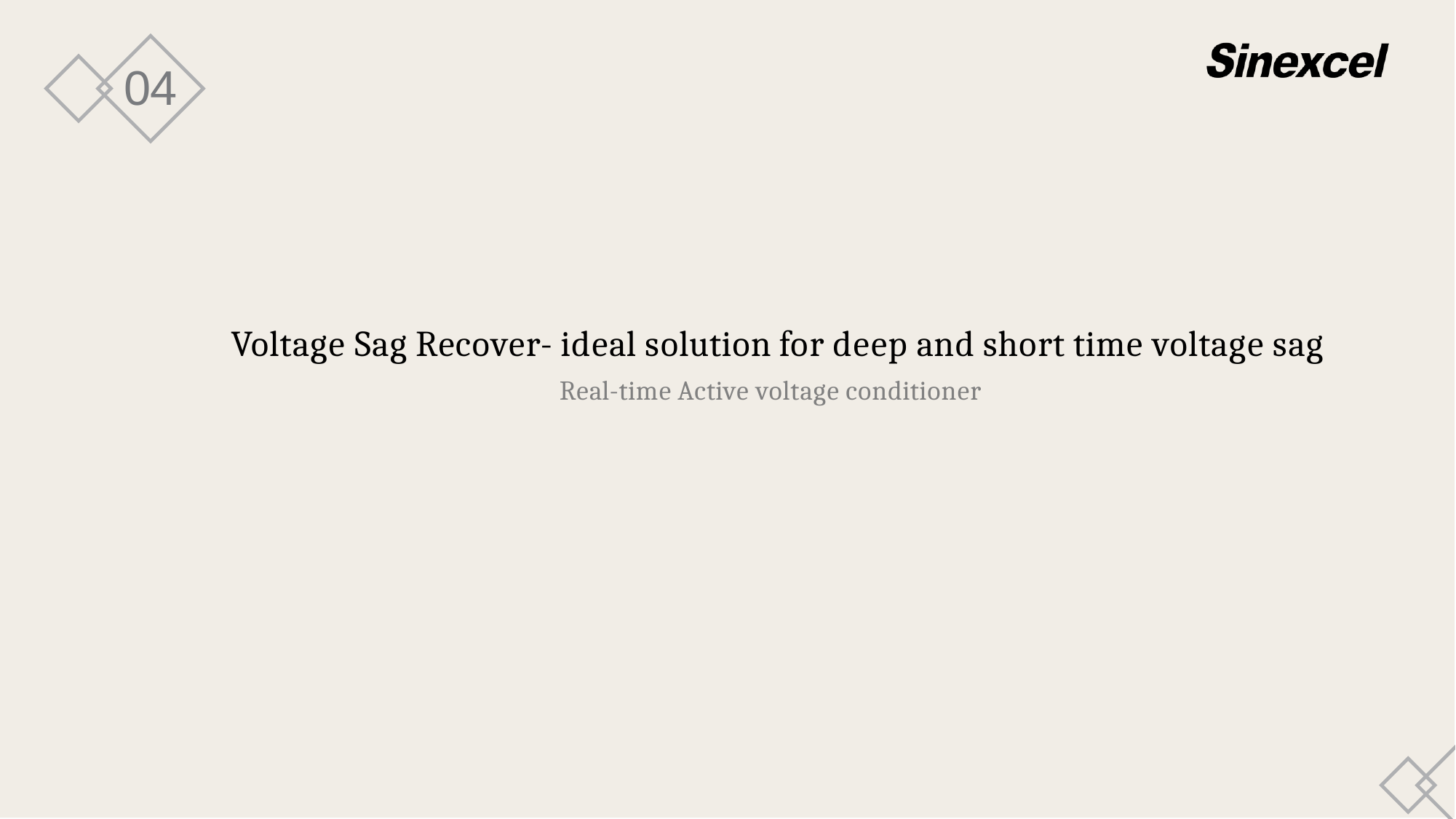

04

Voltage Sag Recover- ideal solution for deep and short time voltage sag
                                                     Real-time Active voltage conditioner